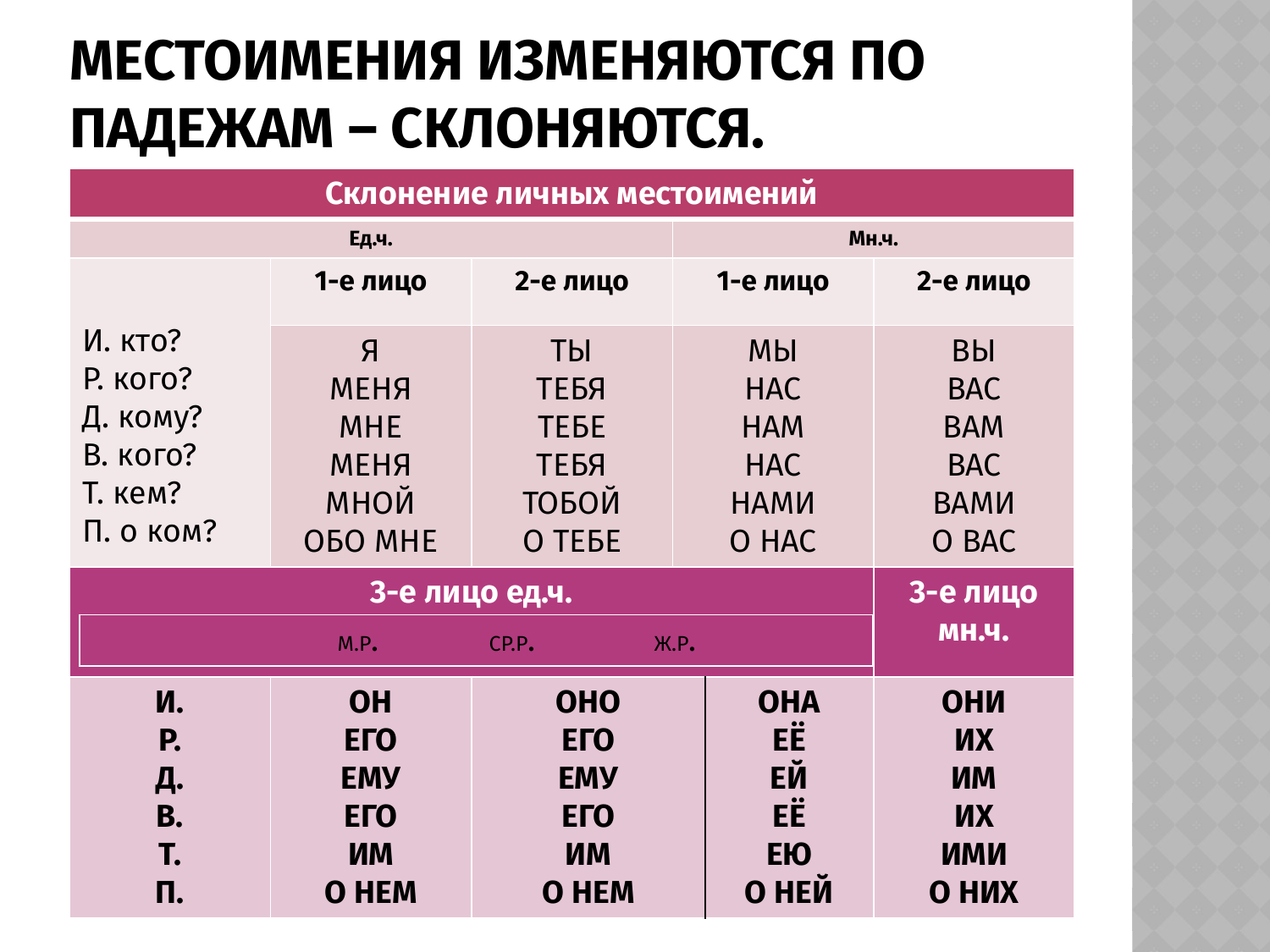

# Местоимения изменяются по падежам – склоняются.
| Склонение личных местоимений |  |  |  |  |  |
| --- | --- | --- | --- | --- | --- |
| Ед.ч. |  |  | Мн.ч. |  |  |
| И. кто? Р. кого? Д. кому? В. кого? Т. кем? П. о ком? | 1-е лицо | 2-е лицо | 1-е лицо |  | 2-е лицо |
|  | Я МЕНЯ МНЕ МЕНЯ МНОЙ ОБО МНЕ | ТЫ ТЕБЯ ТЕБЕ ТЕБЯ ТОБОЙ О ТЕБЕ | МЫ НАС НАМ НАС НАМИ О НАС |  | ВЫ ВАС ВАМ ВАС ВАМИ О ВАС |
| 3-е лицо ед.ч. |  |  |  |  | 3-е лицо мн.ч. |
| И. Р. Д. В. Т. П. | ОН ЕГО ЕМУ ЕГО ИМ О НЕМ | ОНО ЕГО ЕМУ ЕГО ИМ О НЕМ |  | ОНА ЕЁ ЕЙ ЕЁ ЕЮ О НЕЙ | ОНИ ИХ ИМ ИХ ИМИ О НИХ |
| М.Р. СР.Р. Ж.Р. |
| --- |